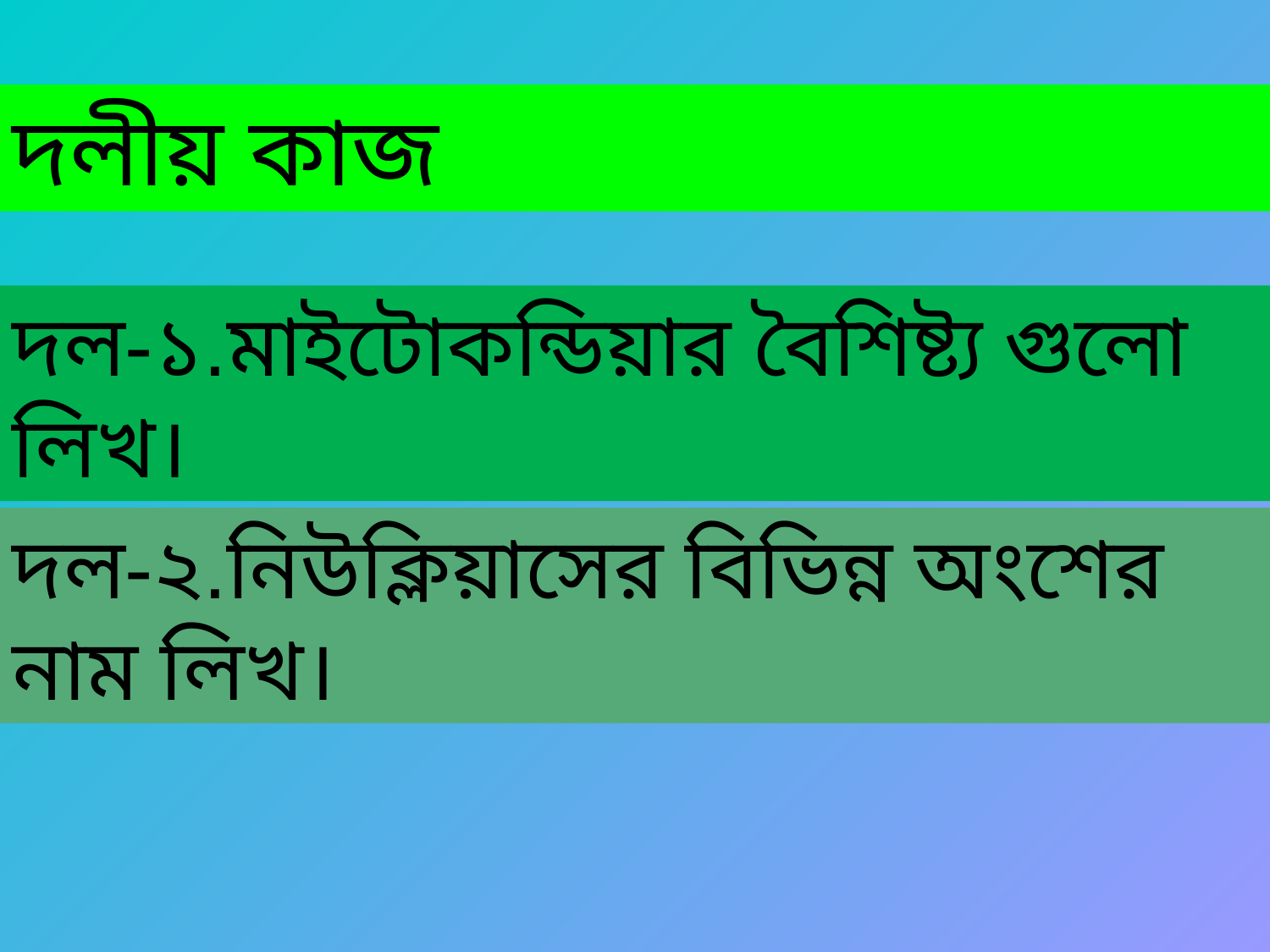

দলীয় কাজ
দল-১.মাইটোকন্ডিয়ার বৈশিষ্ট্য গুলো লিখ।
দল-২.নিউক্লিয়াসের বিভিন্ন অংশের নাম লিখ।